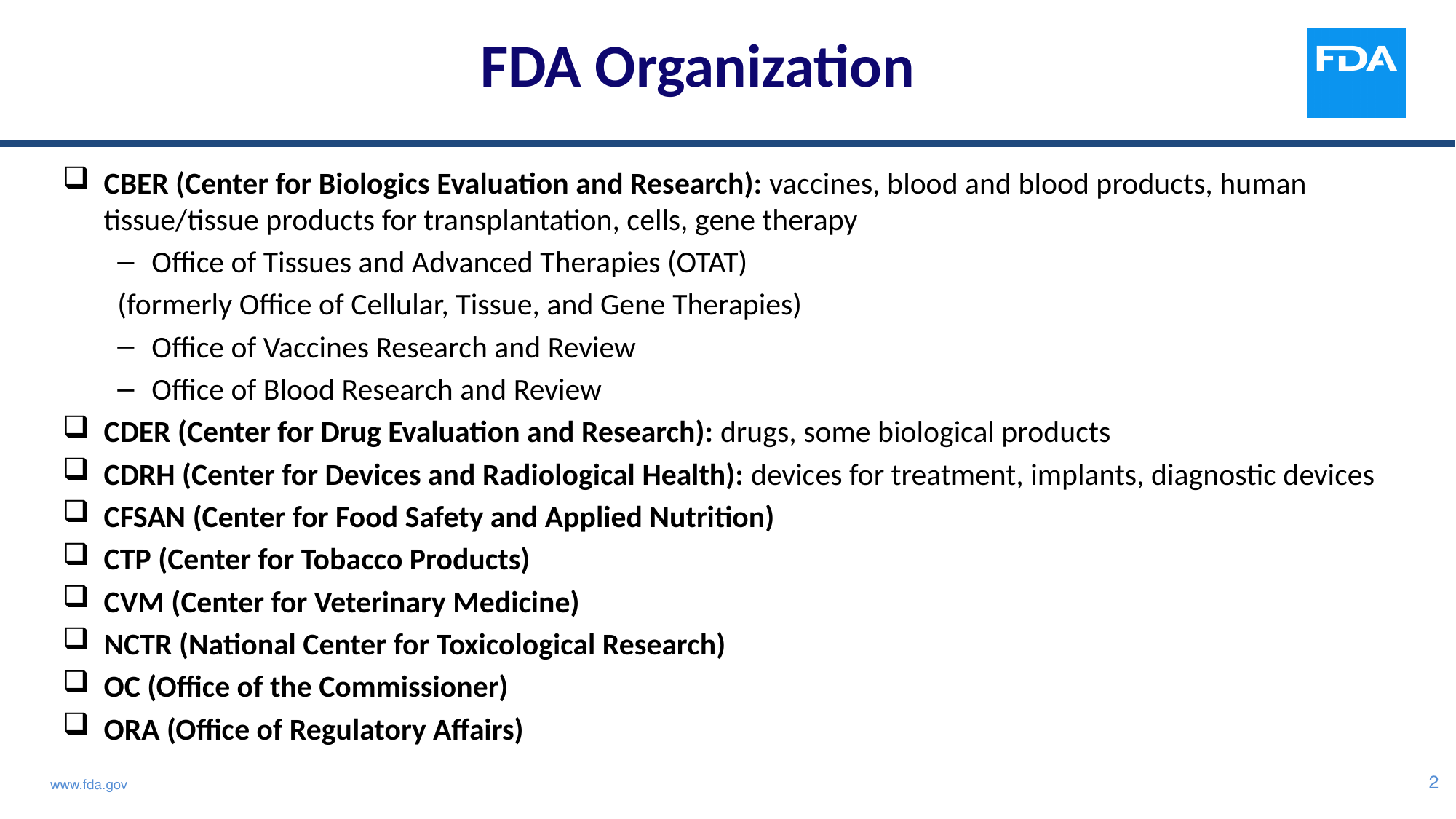

# FDA Organization
CBER (Center for Biologics Evaluation and Research): vaccines, blood and blood products, human tissue/tissue products for transplantation, cells, gene therapy
Office of Tissues and Advanced Therapies (OTAT)
(formerly Office of Cellular, Tissue, and Gene Therapies)
Office of Vaccines Research and Review
Office of Blood Research and Review
CDER (Center for Drug Evaluation and Research): drugs, some biological products
CDRH (Center for Devices and Radiological Health): devices for treatment, implants, diagnostic devices
CFSAN (Center for Food Safety and Applied Nutrition)
CTP (Center for Tobacco Products)
CVM (Center for Veterinary Medicine)
NCTR (National Center for Toxicological Research)
OC (Office of the Commissioner)
ORA (Office of Regulatory Affairs)
www.fda.gov